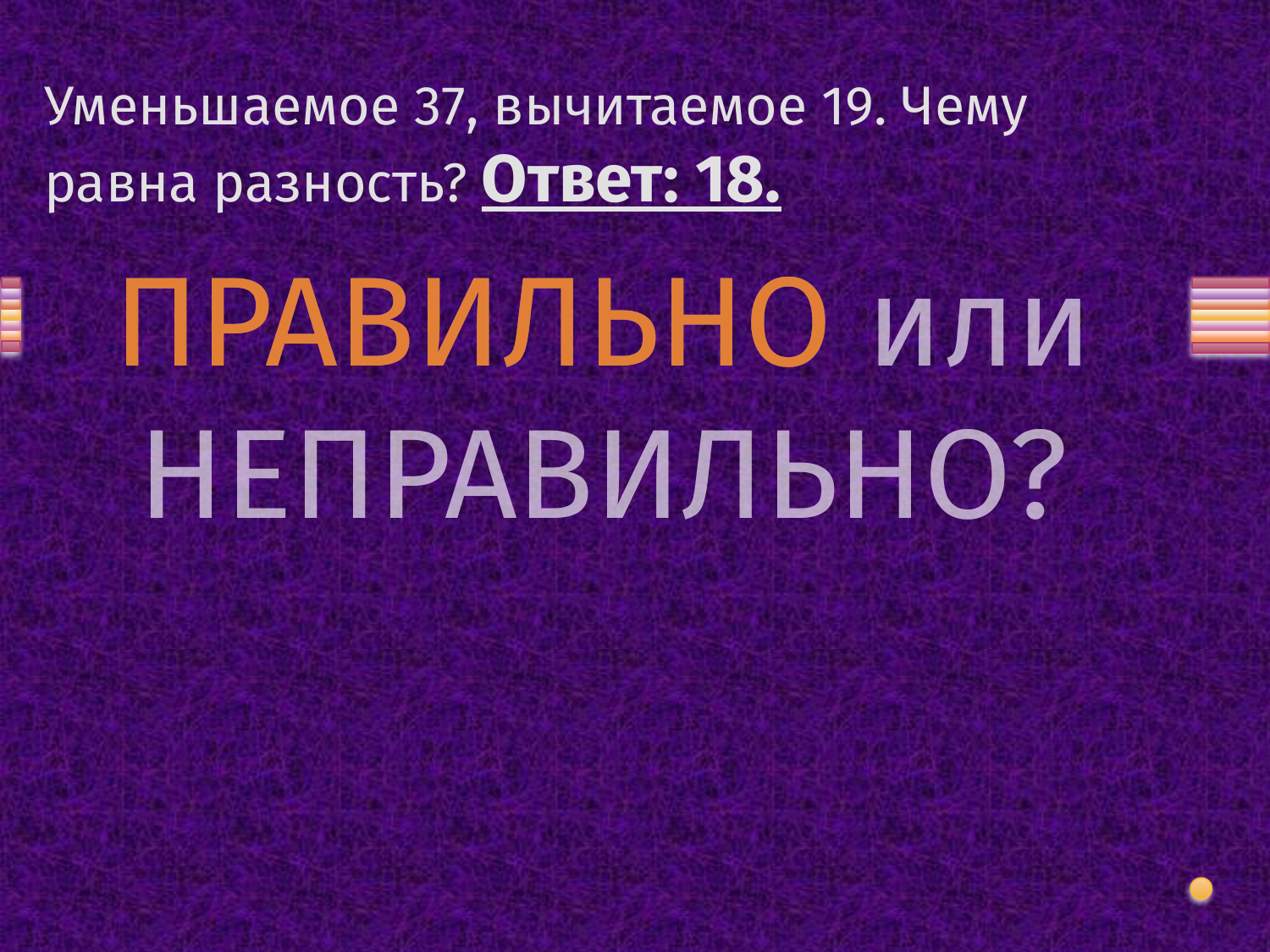

# Уменьшаемое 37, вычитаемое 19. Чему равна разность? Ответ: 18.